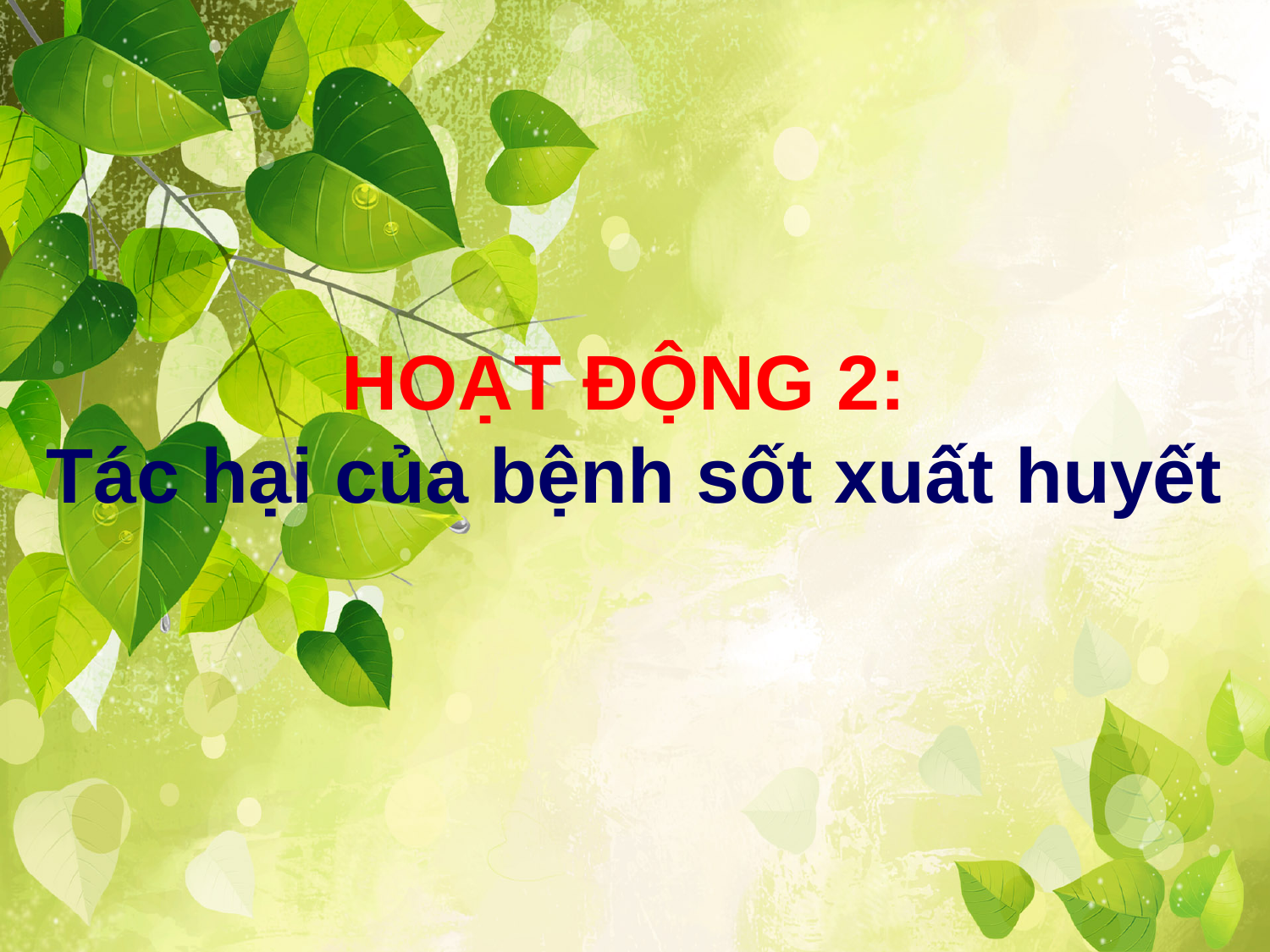

HOẠT ĐỘNG 2:
Tác hại của bệnh sốt xuất huyết